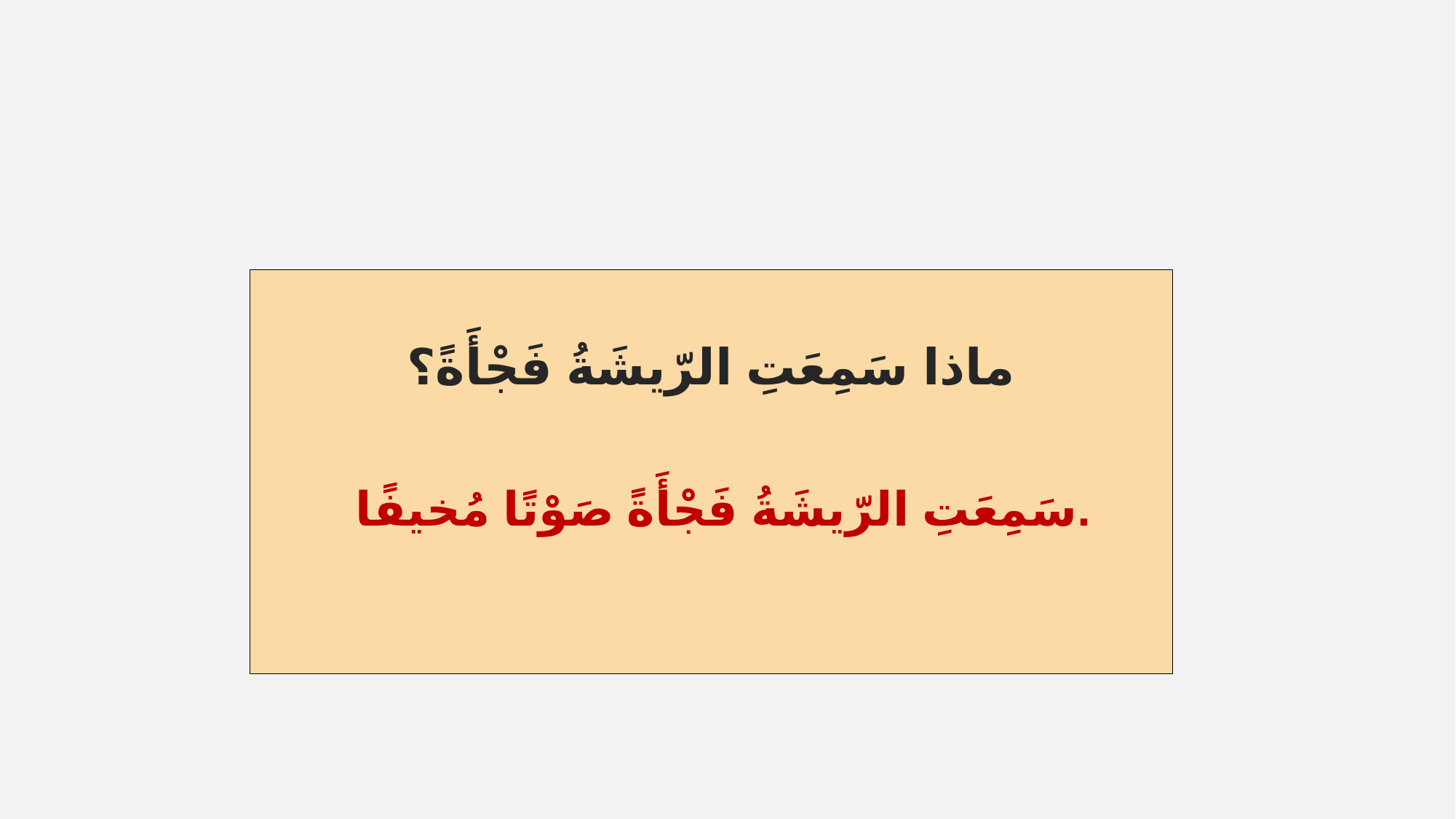

ماذا سَمِعَتِ الرّيشَةُ فَجْأَةً؟

سَمِعَتِ الرّيشَةُ فَجْأَةً صَوْتًا مُخيفًا.